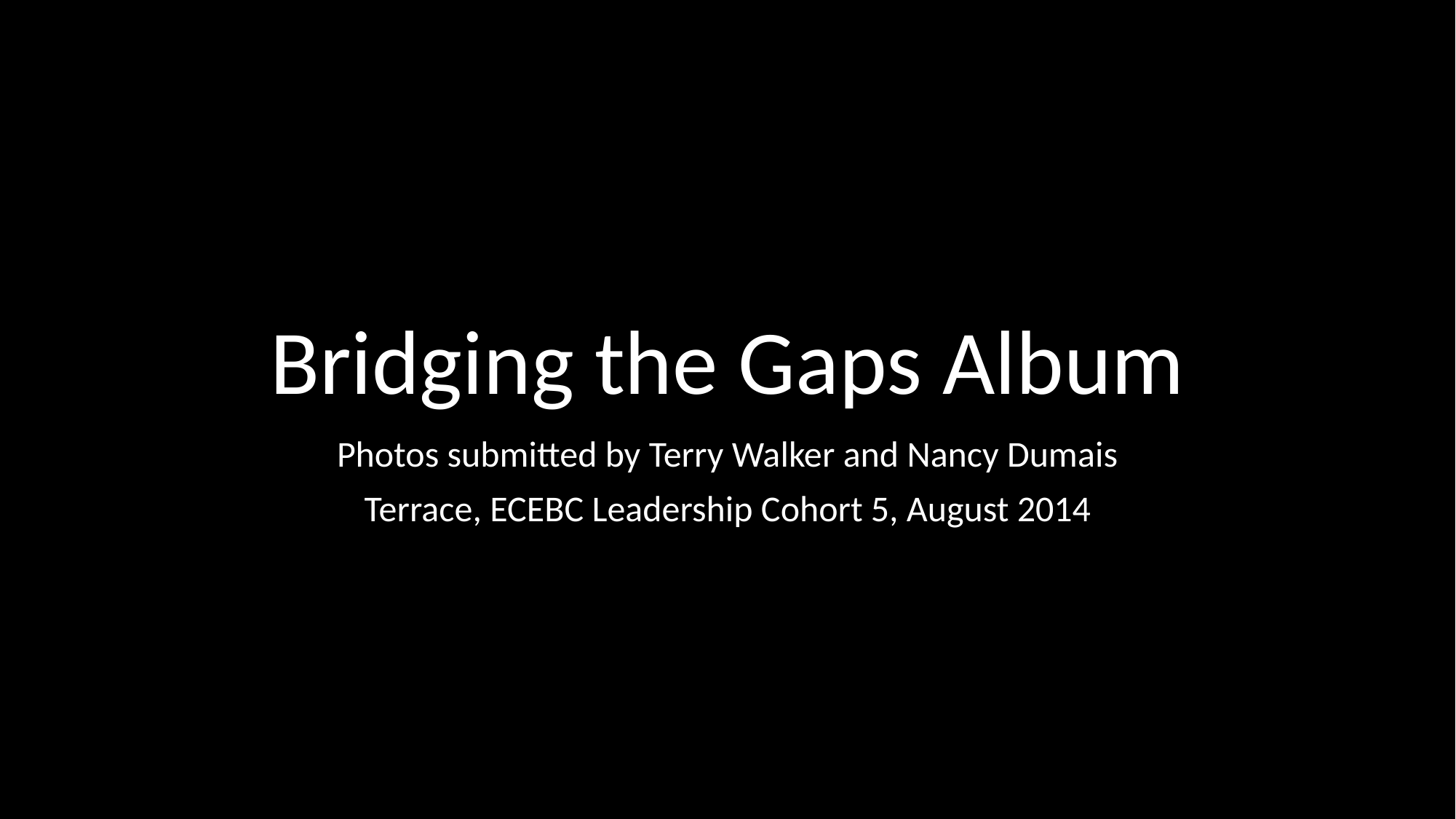

# Bridging the Gaps Album
Photos submitted by Terry Walker and Nancy Dumais
Terrace, ECEBC Leadership Cohort 5, August 2014